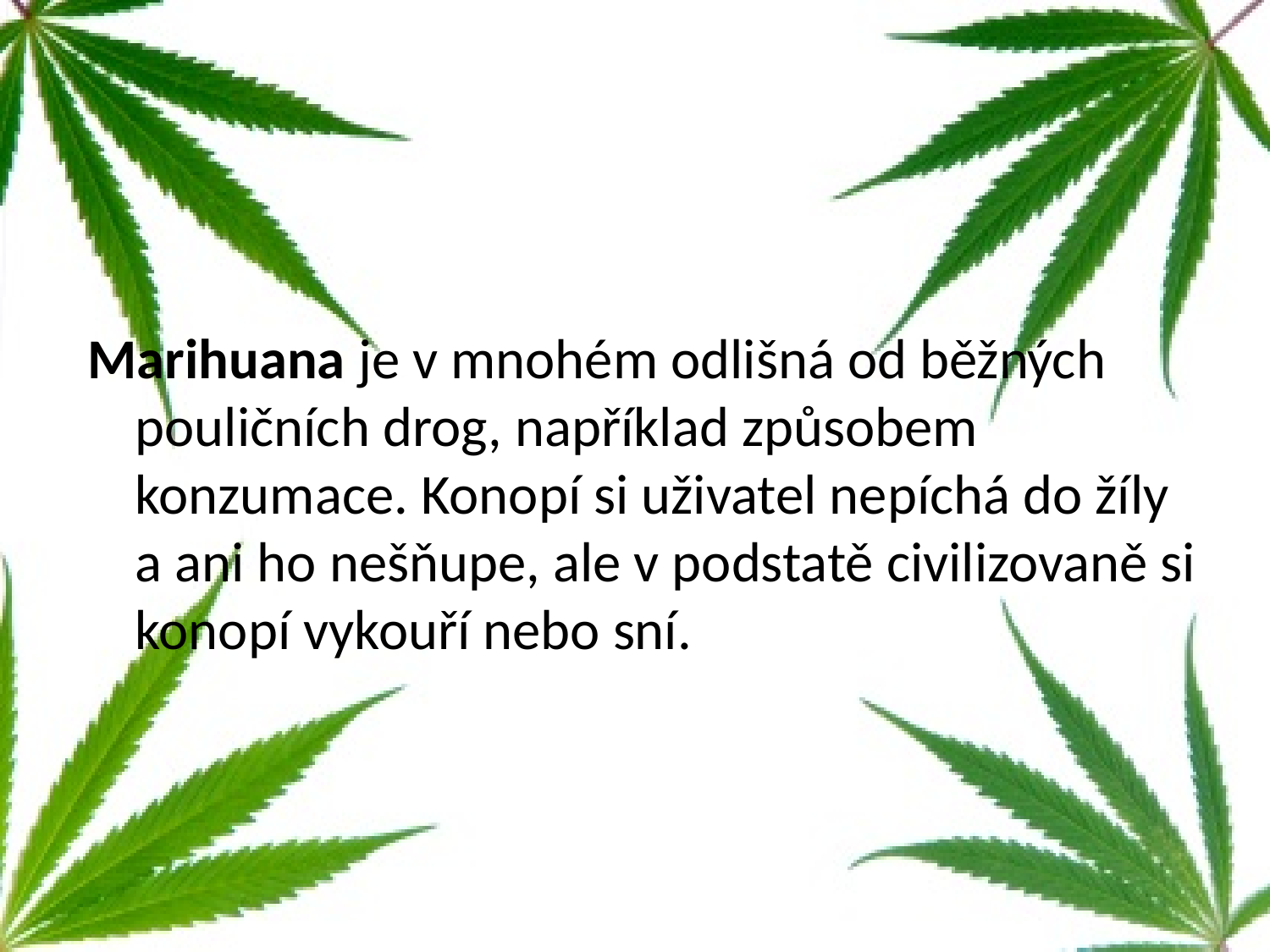

Marihuana je v mnohém odlišná od běžných pouličních drog, například způsobem konzumace. Konopí si uživatel nepíchá do žíly a ani ho nešňupe, ale v podstatě civilizovaně si konopí vykouří nebo sní.